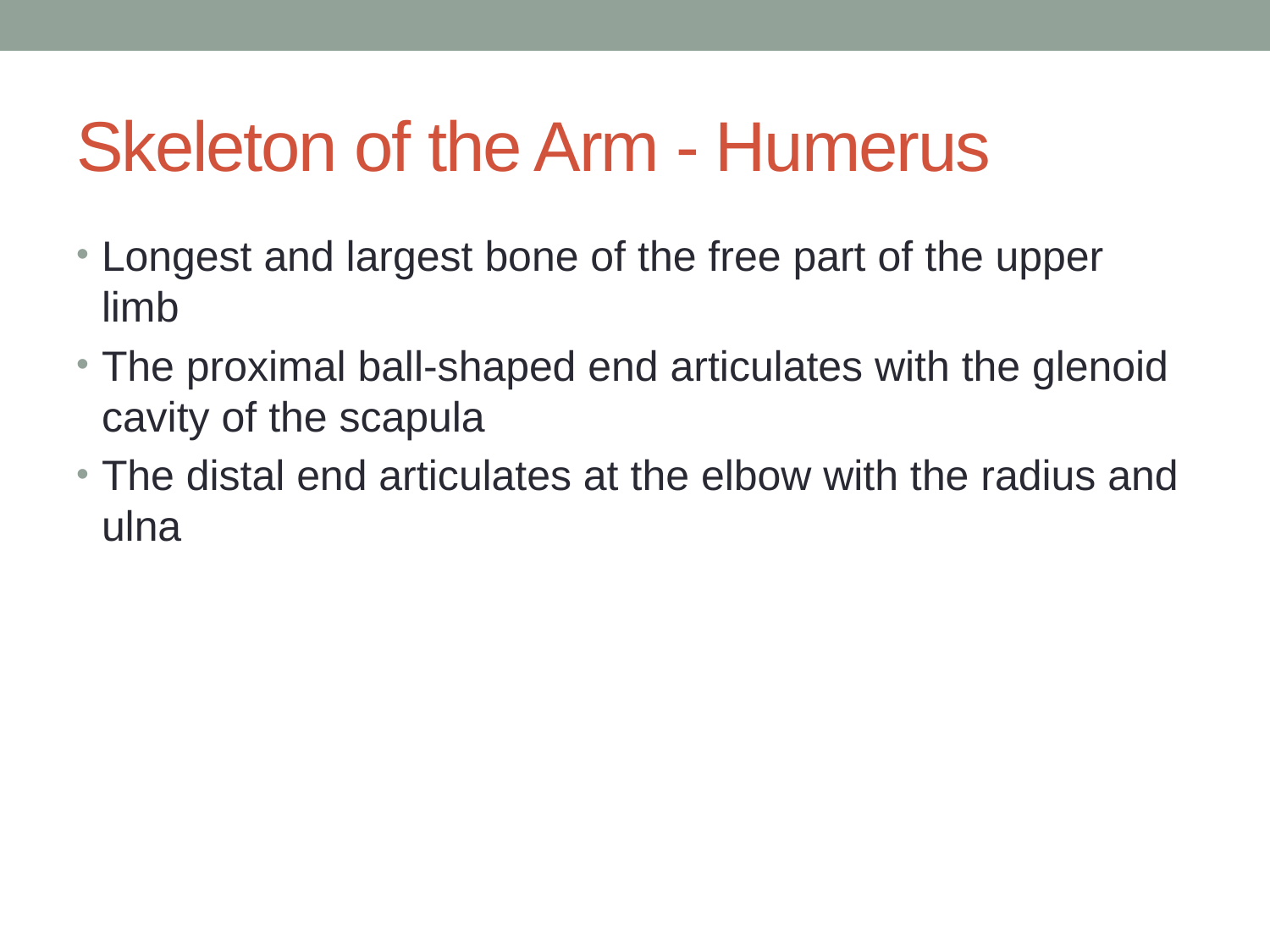

# Skeleton of the Arm - Humerus
Longest and largest bone of the free part of the upper limb
The proximal ball-shaped end articulates with the glenoid cavity of the scapula
The distal end articulates at the elbow with the radius and ulna